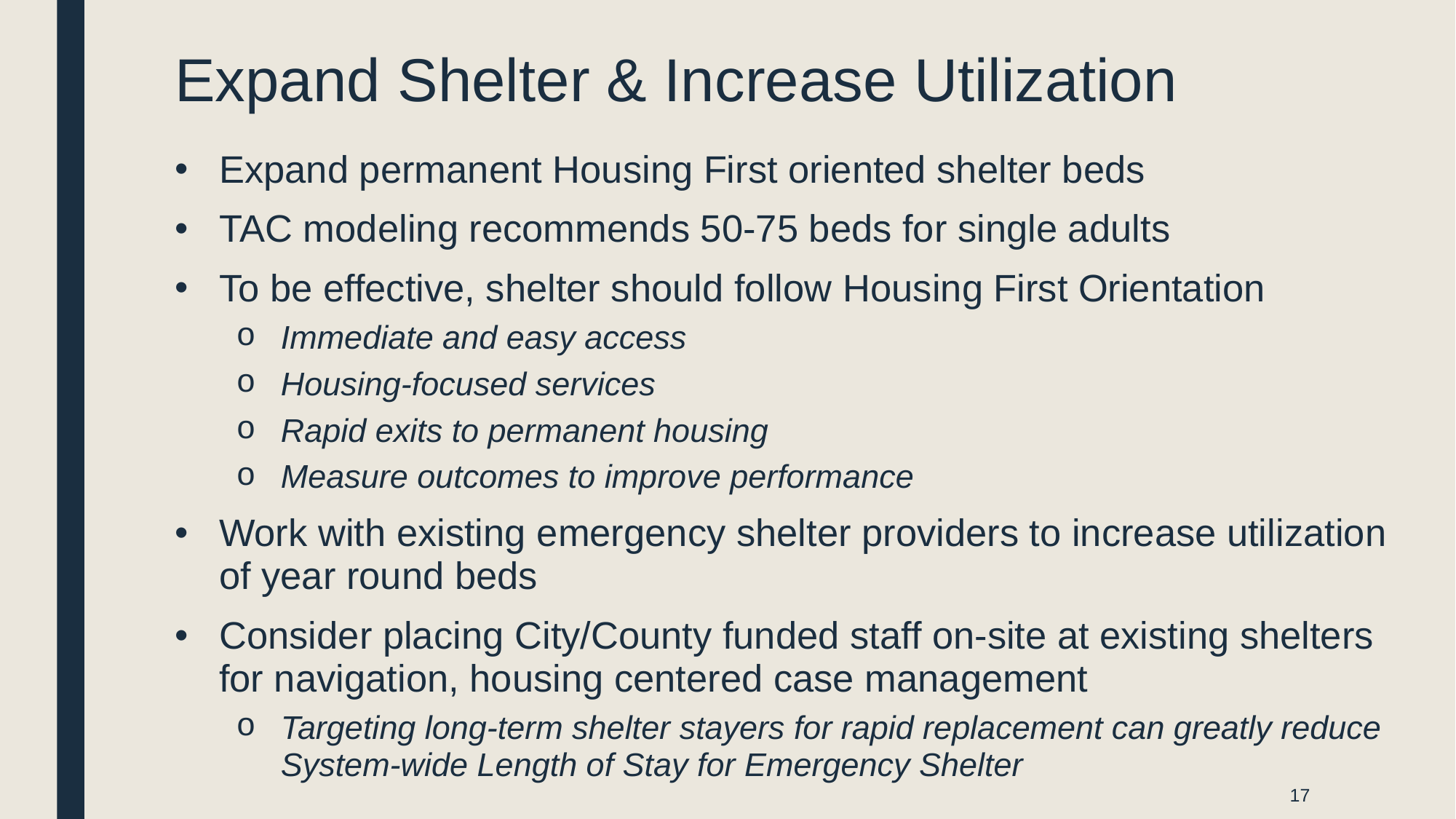

# Expand Shelter & Increase Utilization
Expand permanent Housing First oriented shelter beds
TAC modeling recommends 50-75 beds for single adults
To be effective, shelter should follow Housing First Orientation
Immediate and easy access
Housing-focused services
Rapid exits to permanent housing
Measure outcomes to improve performance
Work with existing emergency shelter providers to increase utilization of year round beds
Consider placing City/County funded staff on-site at existing shelters for navigation, housing centered case management
Targeting long-term shelter stayers for rapid replacement can greatly reduce System-wide Length of Stay for Emergency Shelter
17